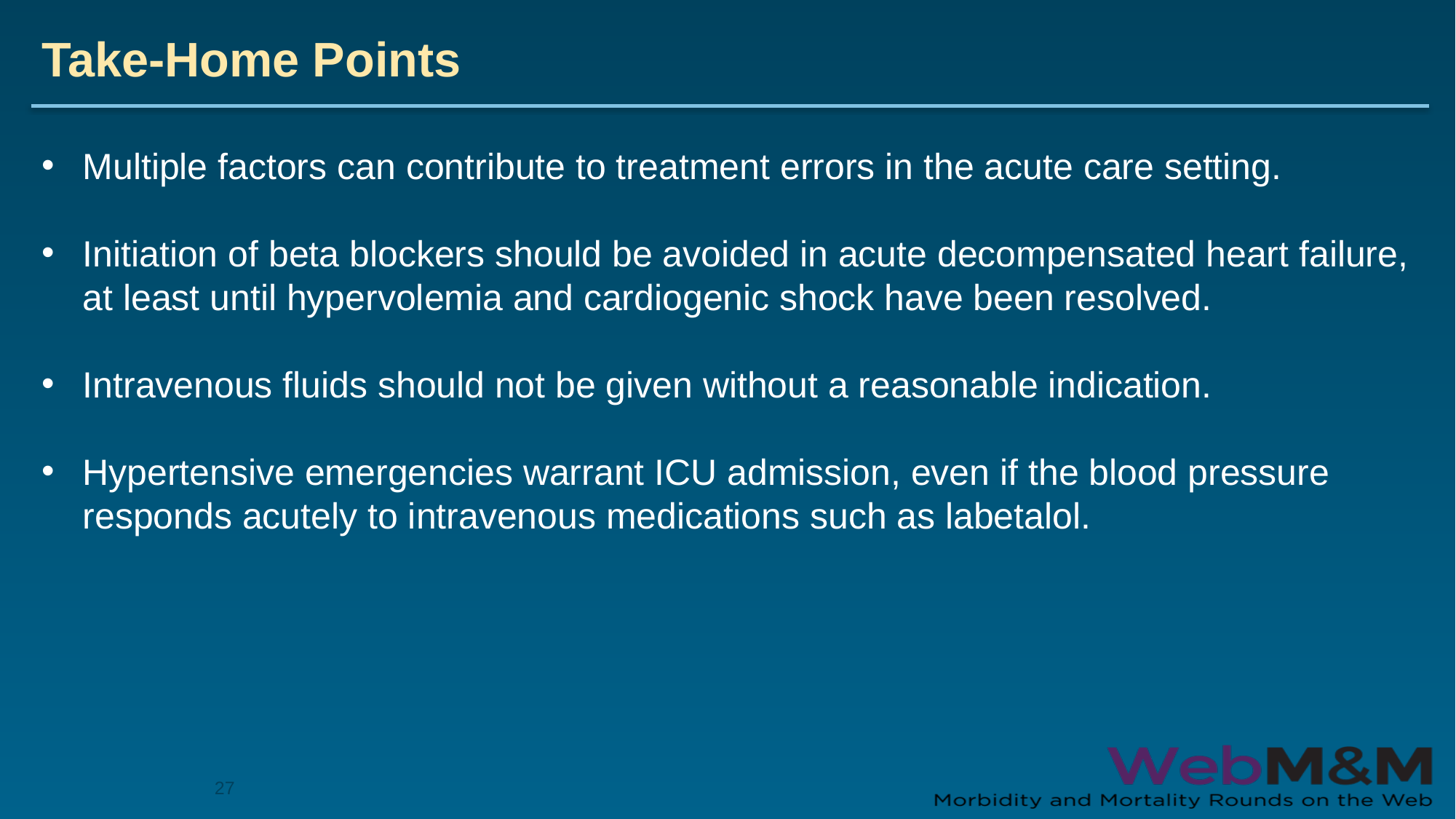

# Take-Home Points
Multiple factors can contribute to treatment errors in the acute care setting.

Initiation of beta blockers should be avoided in acute decompensated heart failure, at least until hypervolemia and cardiogenic shock have been resolved.

Intravenous fluids should not be given without a reasonable indication.

Hypertensive emergencies warrant ICU admission, even if the blood pressure responds acutely to intravenous medications such as labetalol.

27